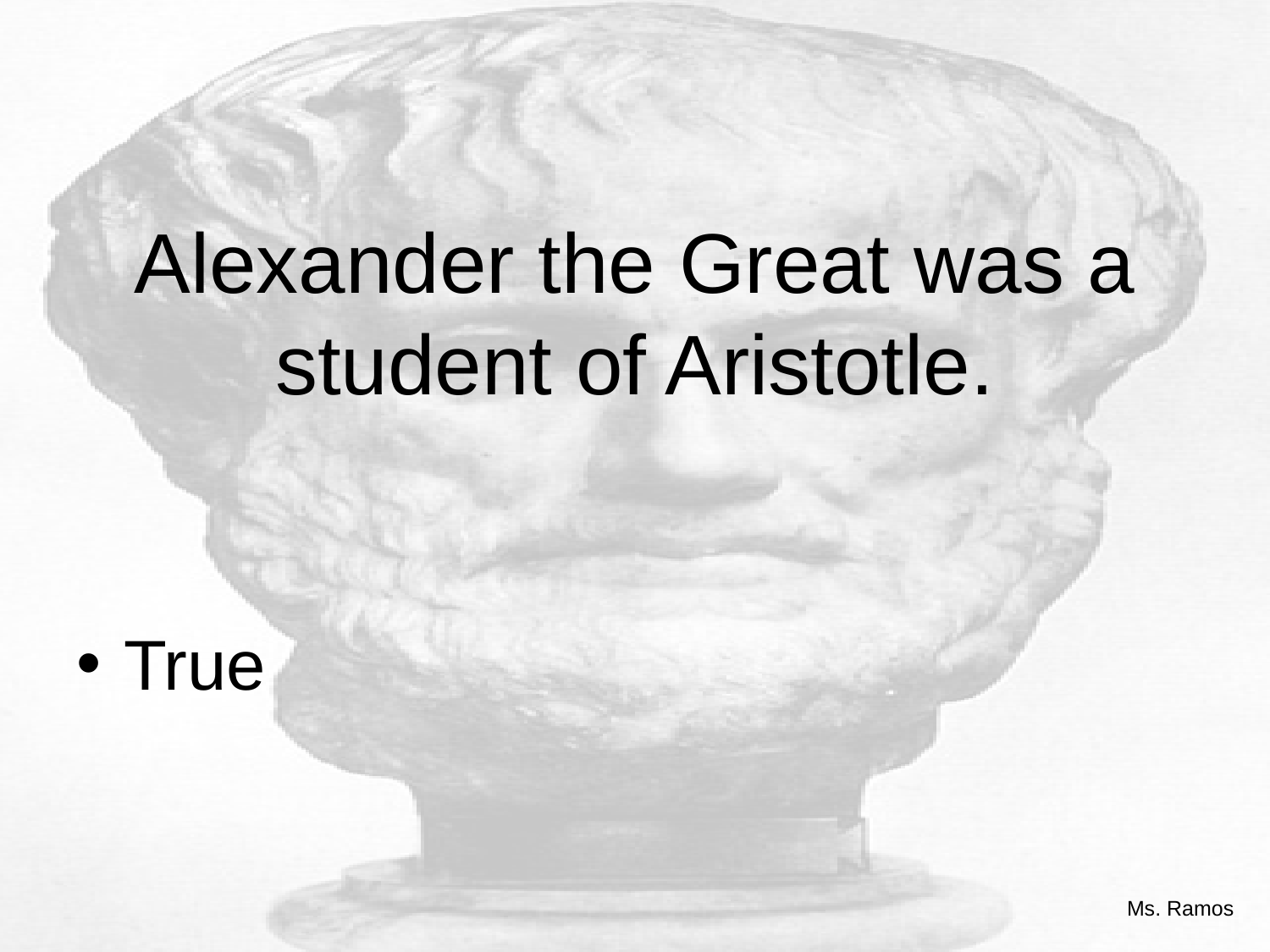

# Alexander the Great was a student of Aristotle.
True
Ms. Ramos